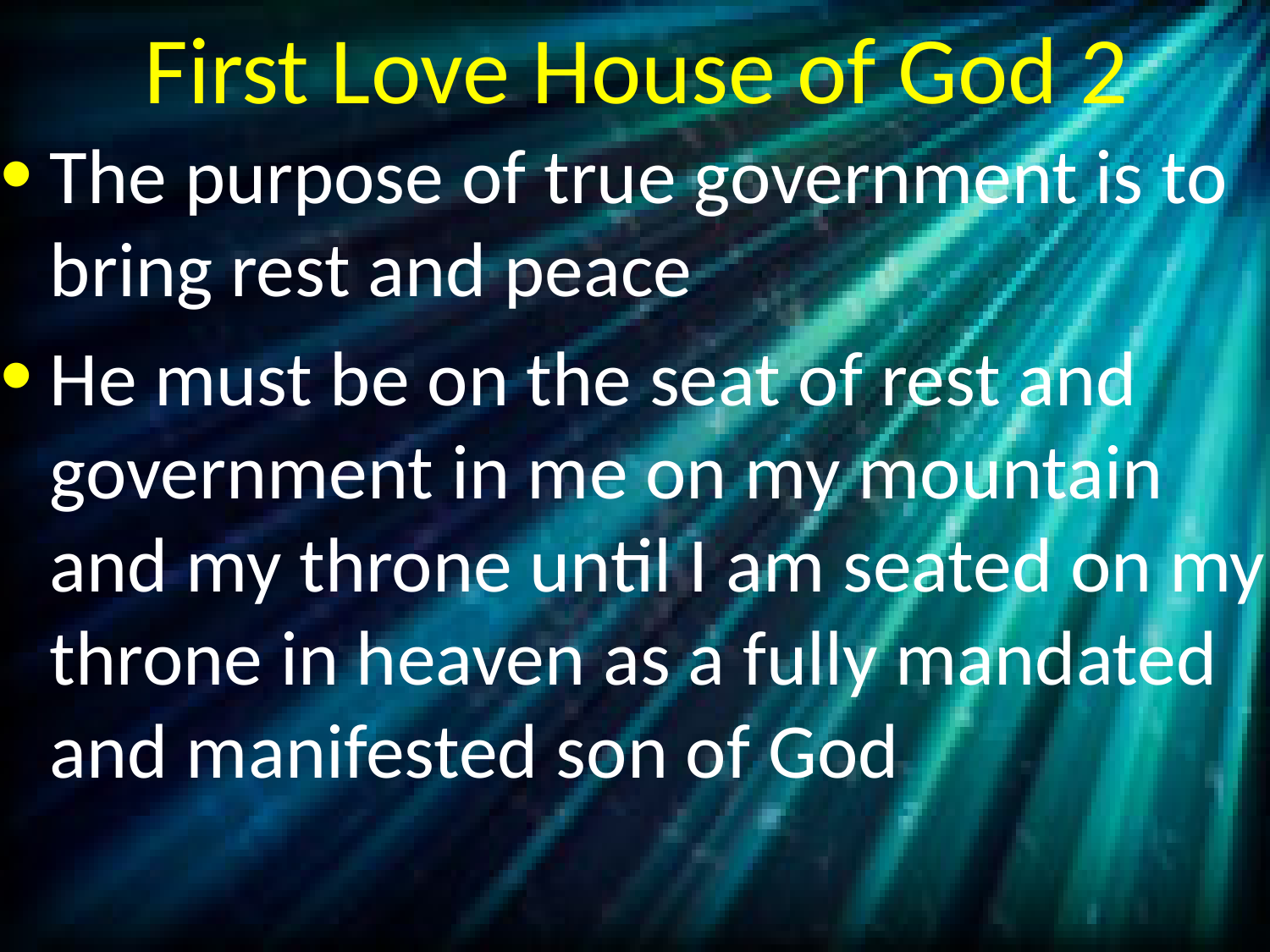

# First Love House of God 2
The purpose of true government is to bring rest and peace
He must be on the seat of rest and government in me on my mountain and my throne until I am seated on my throne in heaven as a fully mandated and manifested son of God